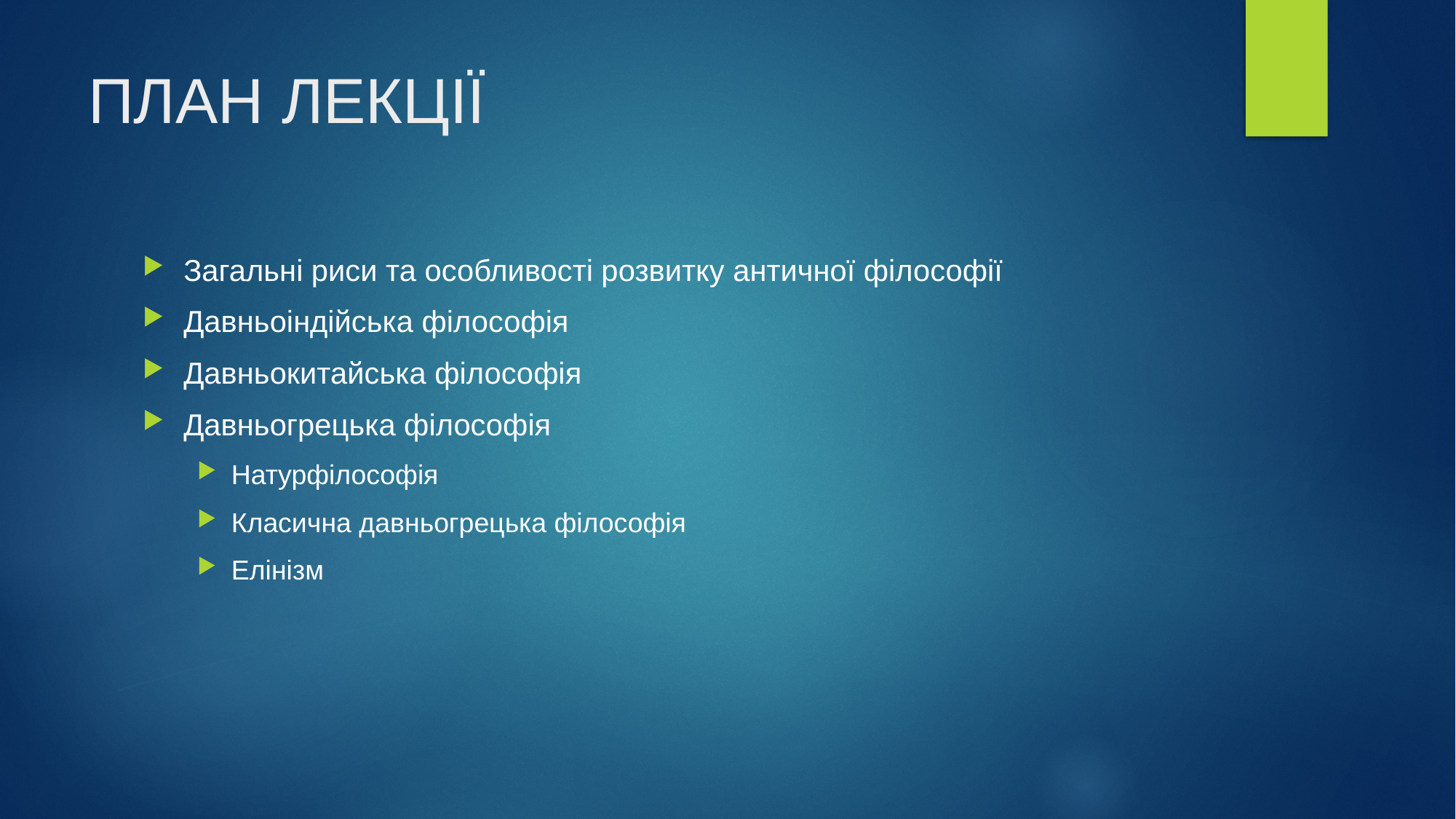

# ПЛАН ЛЕКЦІЇ
Загальні риси та особливості розвитку античної філософії
Давньоіндійська філософія
Давньокитайська філософія
Давньогрецька філософія
Натурфілософія
Класична давньогрецька філософія
Елінізм